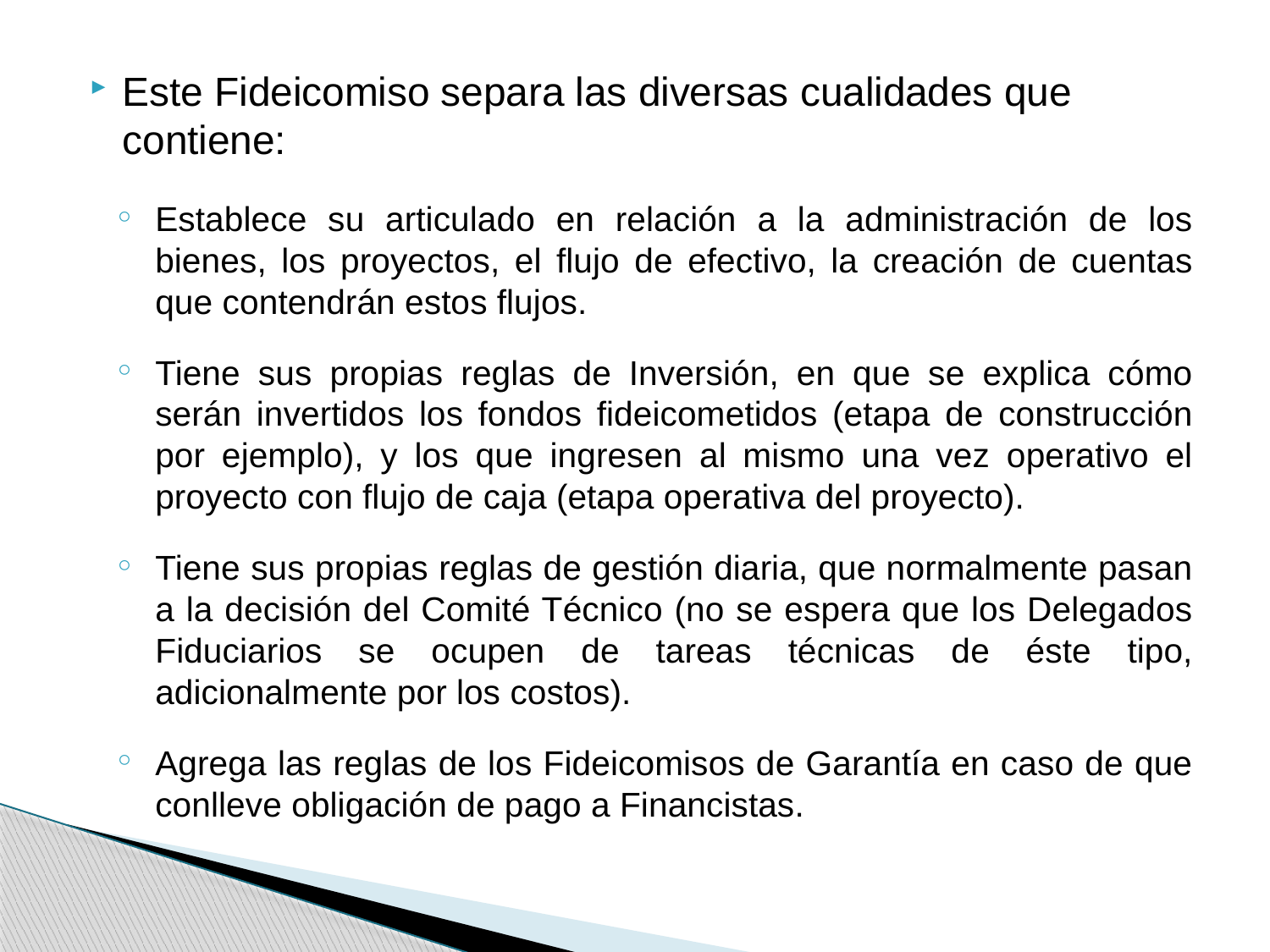

Este Fideicomiso separa las diversas cualidades que contiene:

Establece su articulado en relación a la administración de los bienes, los proyectos, el flujo de efectivo, la creación de cuentas que contendrán estos flujos.

Tiene sus propias reglas de Inversión, en que se explica cómo serán invertidos los fondos fideicometidos (etapa de construcción por ejemplo), y los que ingresen al mismo una vez operativo el proyecto con flujo de caja (etapa operativa del proyecto).

Tiene sus propias reglas de gestión diaria, que normalmente pasan a la decisión del Comité Técnico (no se espera que los Delegados Fiduciarios se ocupen de tareas técnicas de éste tipo, adicionalmente por los costos).

Agrega las reglas de los Fideicomisos de Garantía en caso de que conlleve obligación de pago a Financistas.